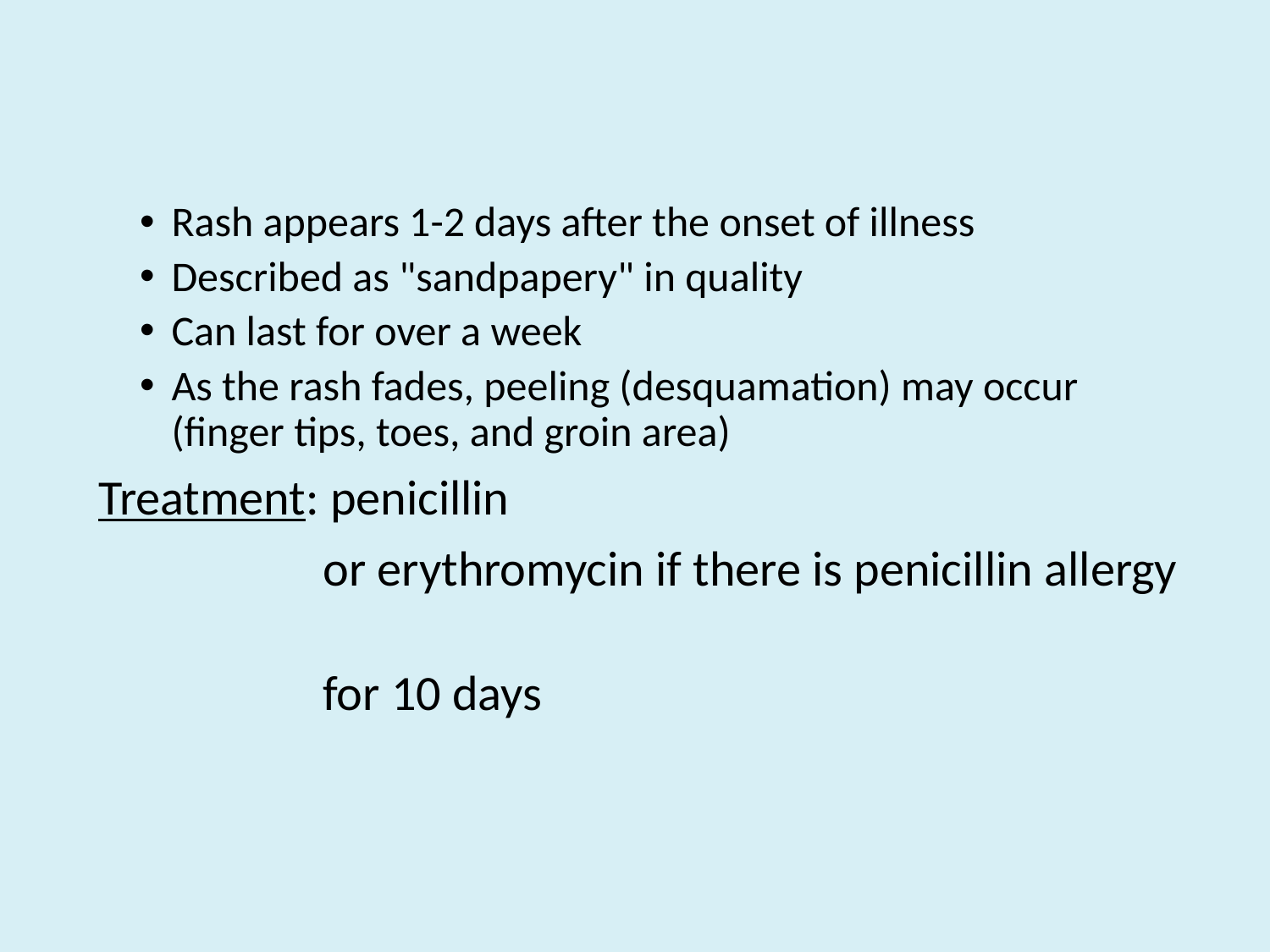

#

Rash appears 1-2 days after the onset of illness
Described as "sandpapery" in quality
Can last for over a week
As the rash fades, peeling (desquamation) may occur (finger tips, toes, and groin area)
  Treatment: penicillin
                      or erythromycin if there is penicillin allergy
                      for 10 days